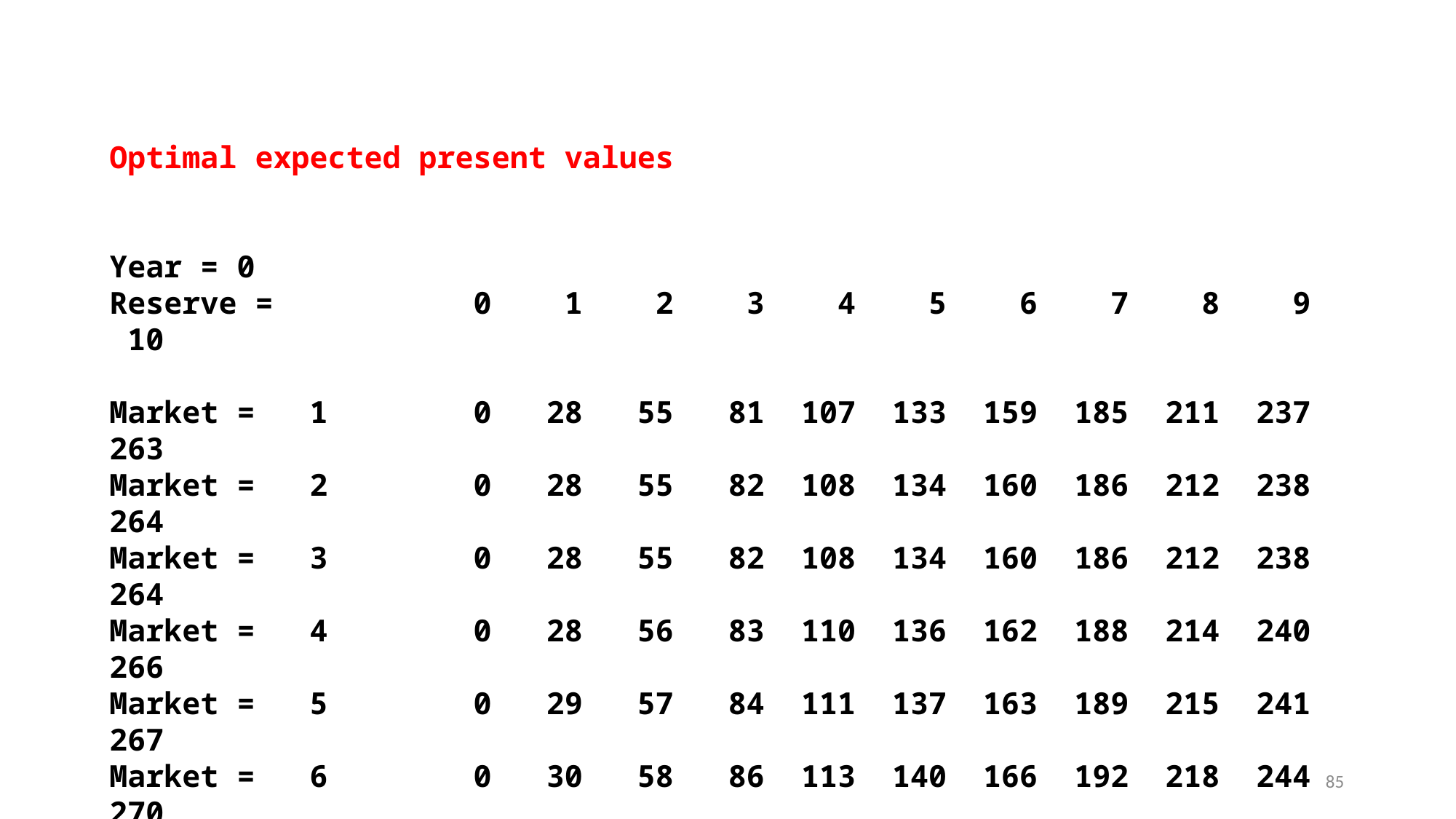

Optimal expected present values

Year = 0
Reserve =           0    1    2    3    4    5    6    7    8    9   10

Market =   1        0   28   55   81  107  133  159  185  211  237  263
Market =   2        0   28   55   82  108  134  160  186  212  238  264
Market =   3        0   28   55   82  108  134  160  186  212  238  264
Market =   4        0   28   56   83  110  136  162  188  214  240  266
Market =   5        0   29   57   84  111  137  163  189  215  241  267
Market =   6        0   30   58   86  113  140  166  192  218  244  270
Market =   7        0   31   60   88  115  142  168  194  220  246  272
Market =   8        0   32   62   90  118  145  172  198  224  250  276
Market =   9        0   33   64   93  121  148  175  201  227  253  279
85